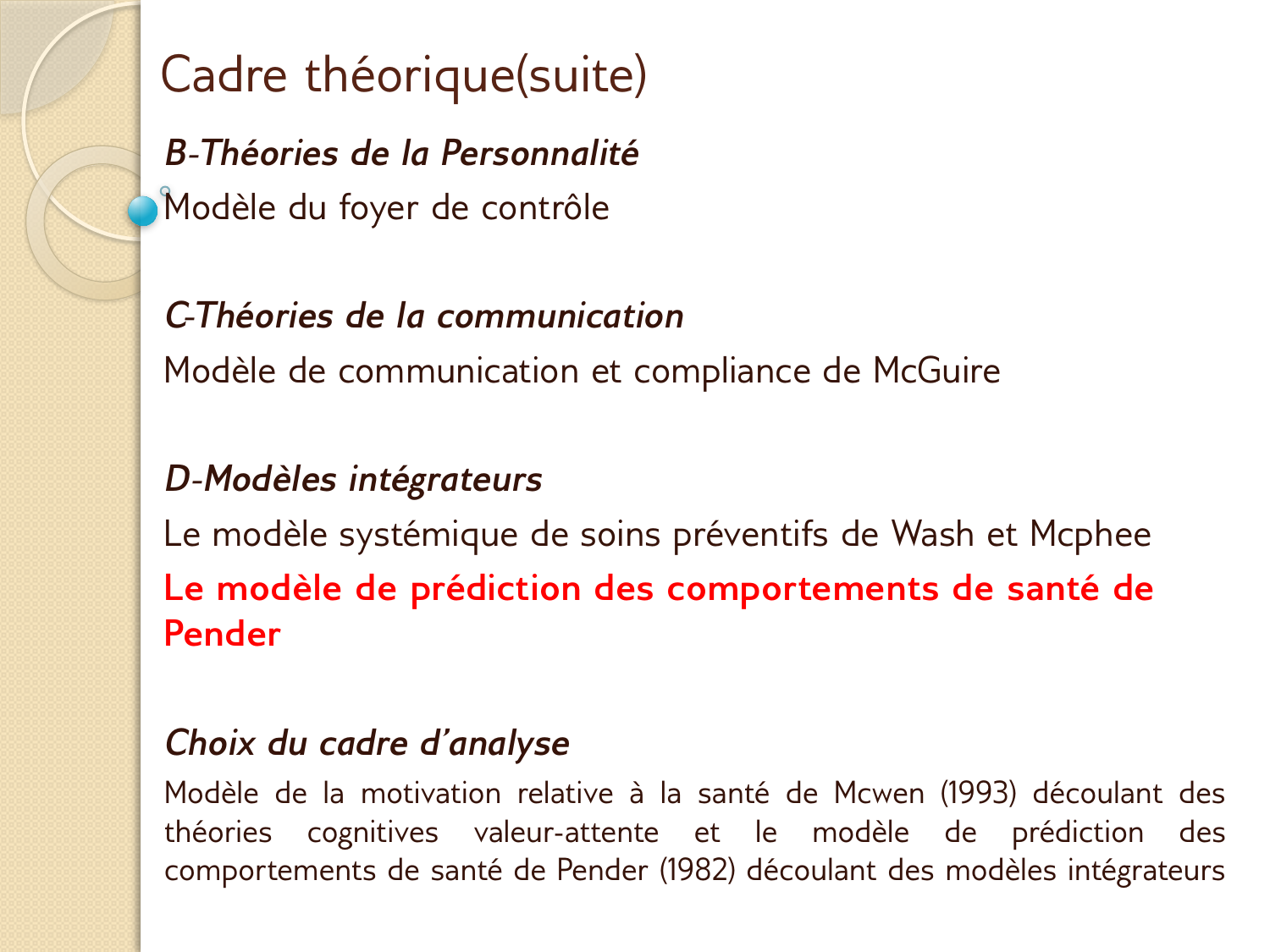

# Cadre théorique(suite)
B-Théories de la Personnalité
Modèle du foyer de contrôle

C-Théories de la communication
Modèle de communication et compliance de McGuire

D-Modèles intégrateurs
Le modèle systémique de soins préventifs de Wash et Mcphee
Le modèle de prédiction des comportements de santé de Pender

Choix du cadre d’analyse
Modèle de la motivation relative à la santé de Mcwen (1993) découlant des théories cognitives valeur-attente et le modèle de prédiction des comportements de santé de Pender (1982) découlant des modèles intégrateurs